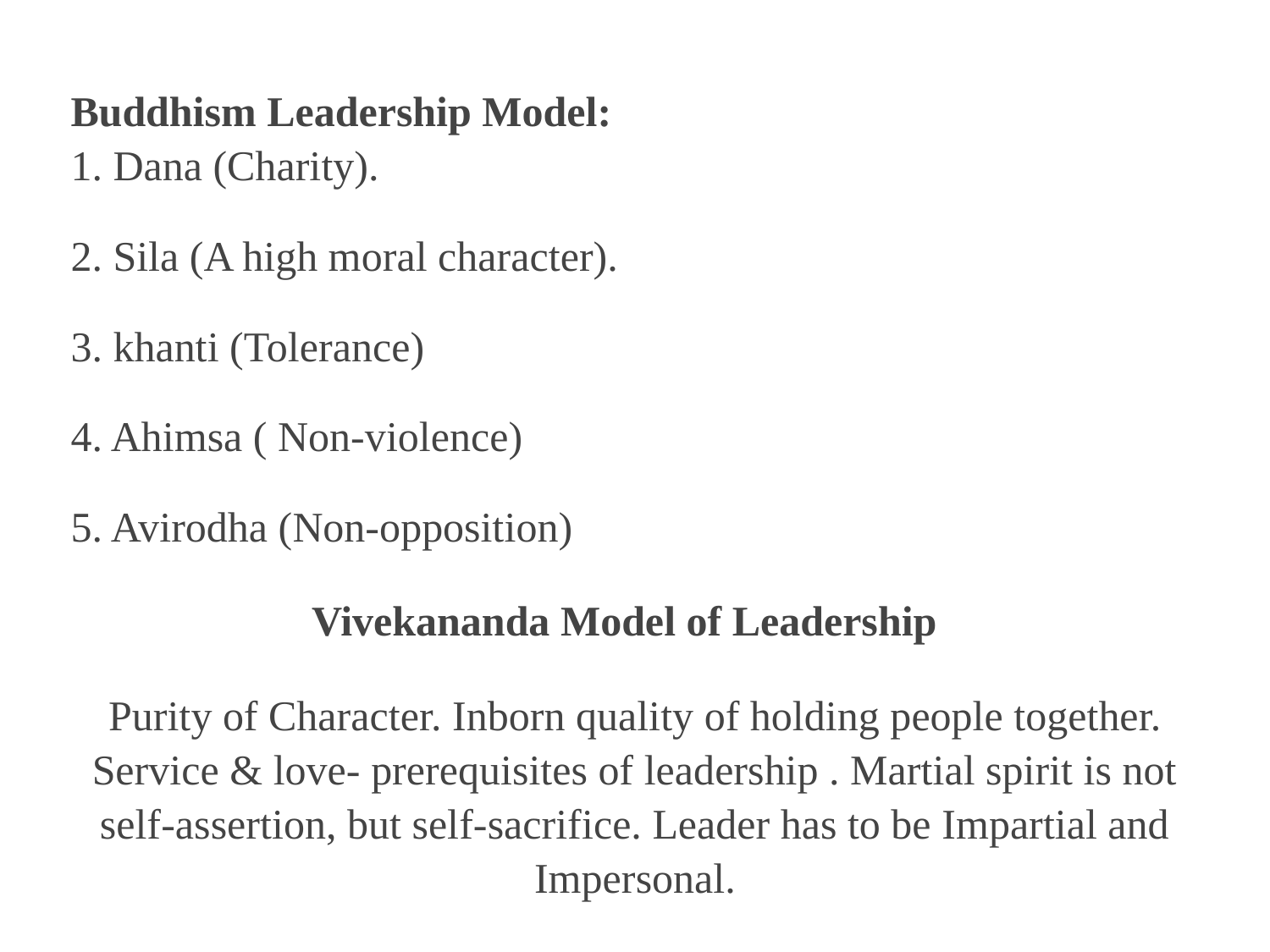

Buddhism Leadership Model:
1. Dana (Charity).
2. Sila (A high moral character).
3. khanti (Tolerance)
4. Ahimsa ( Non-violence)
5. Avirodha (Non-opposition)
Vivekananda Model of Leadership
Purity of Character. Inborn quality of holding people together. Service & love- prerequisites of leadership . Martial spirit is not self-assertion, but self-sacrifice. Leader has to be Impartial and Impersonal.